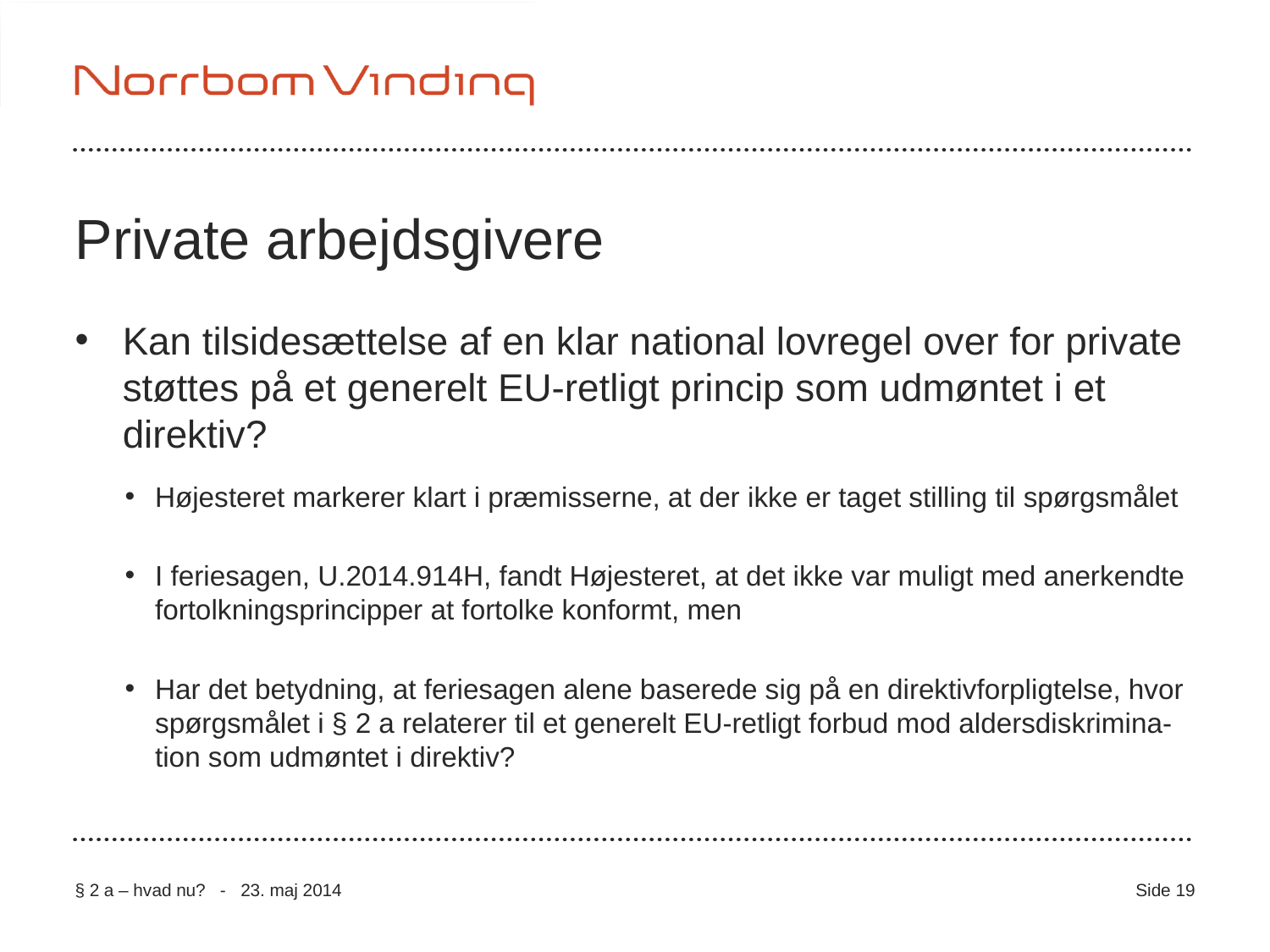

# Private arbejdsgivere
Kan tilsidesættelse af en klar national lovregel over for private støttes på et generelt EU-retligt princip som udmøntet i et direktiv?

Højesteret markerer klart i præmisserne, at der ikke er taget stilling til spørgsmålet

I feriesagen, U.2014.914H, fandt Højesteret, at det ikke var muligt med anerkendte fortolkningsprincipper at fortolke konformt, men

Har det betydning, at feriesagen alene baserede sig på en direktivforpligtelse, hvor spørgsmålet i § 2 a relaterer til et generelt EU-retligt forbud mod aldersdiskrimina-tion som udmøntet i direktiv?
§ 2 a – hvad nu?   -   23. maj 2014
Side 19